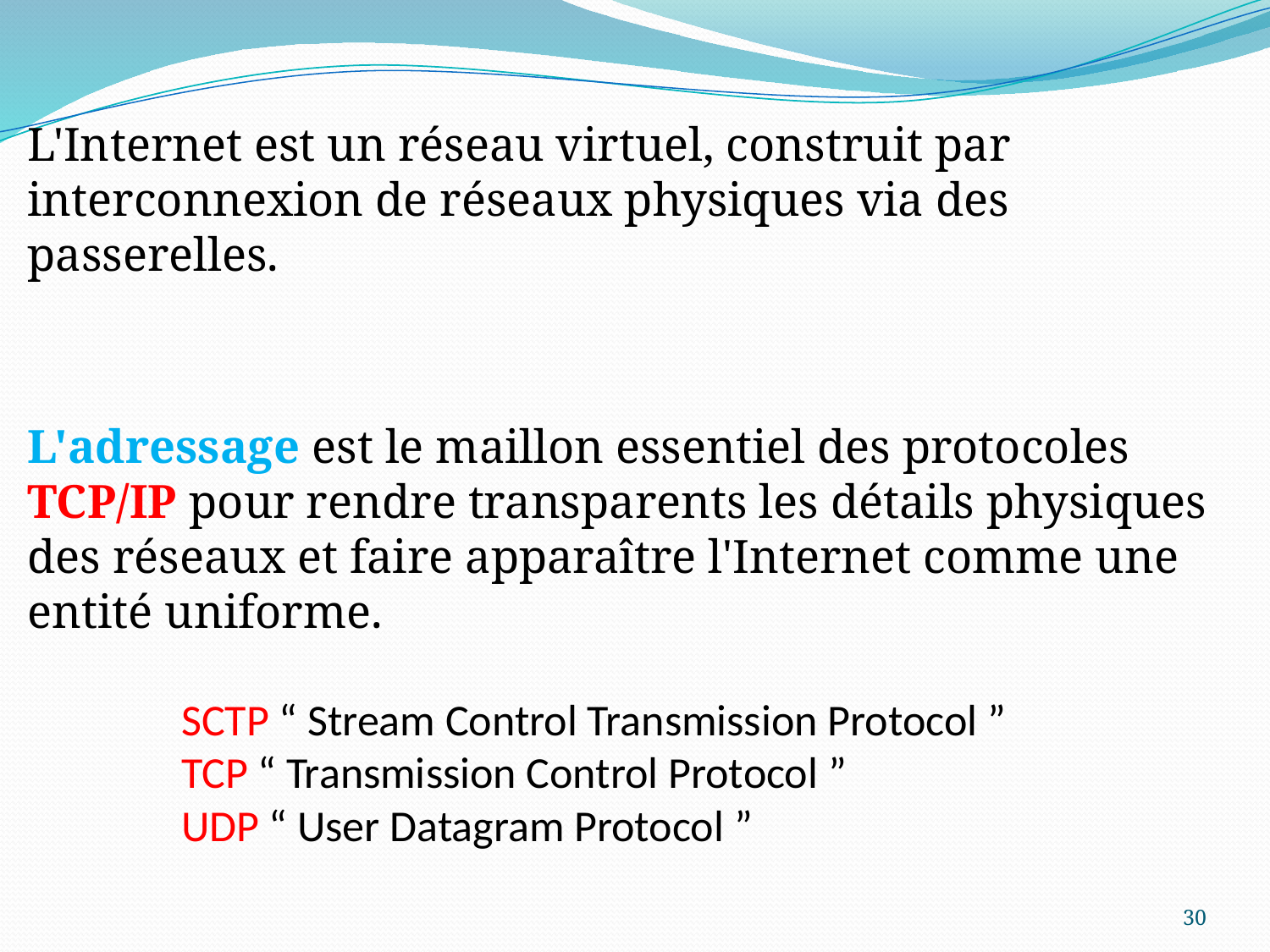

L'Internet est un réseau virtuel, construit par interconnexion de réseaux physiques via des passerelles.

L'adressage est le maillon essentiel des protocoles TCP/IP pour rendre transparents les détails physiques des réseaux et faire apparaître l'Internet comme une entité uniforme.
SCTP “ Stream Control Transmission Protocol ”
TCP “ Transmission Control Protocol ”
UDP “ User Datagram Protocol ”
30